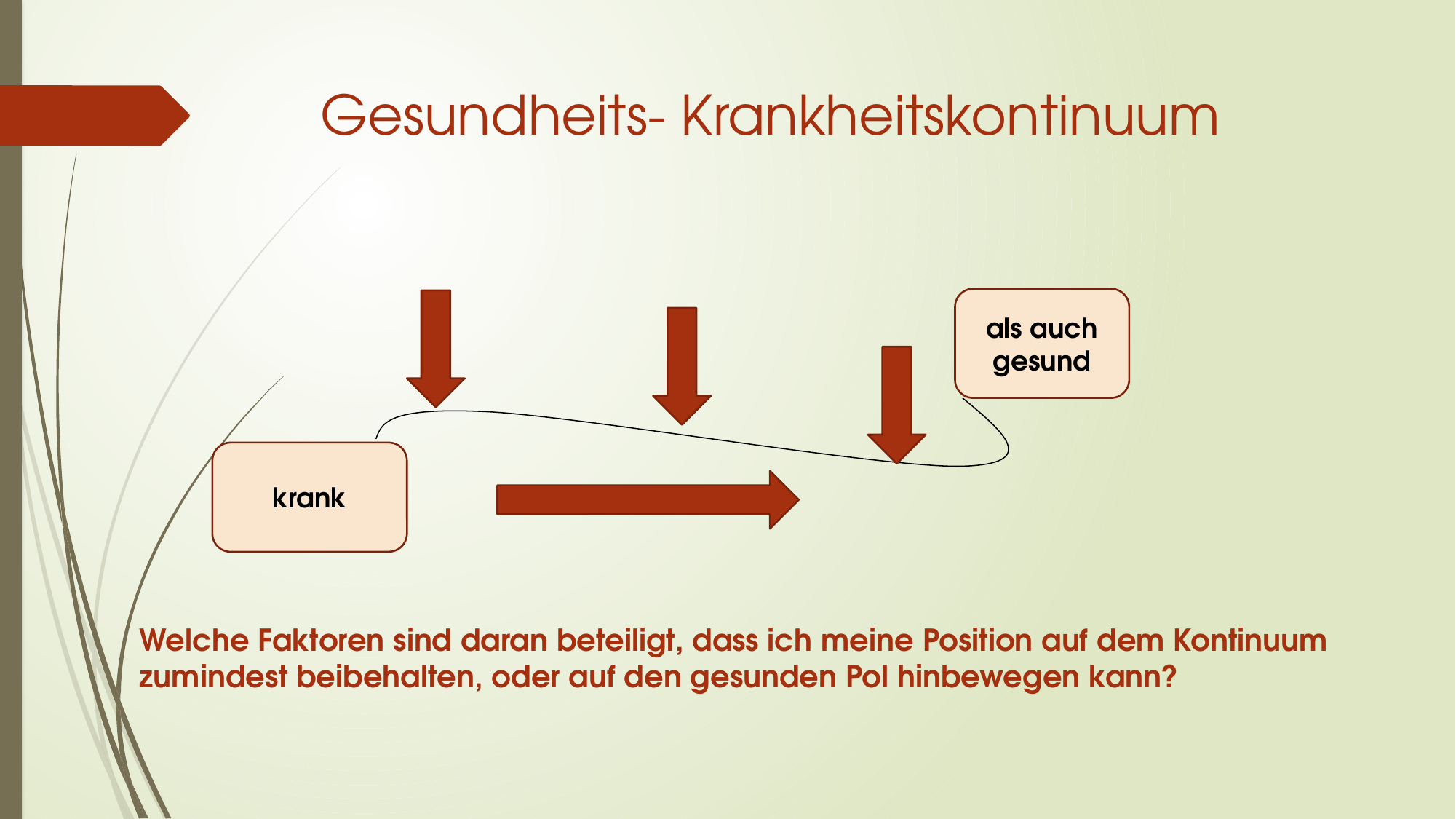

# Gesundheits- Krankheitskontinuum
als auch
gesund

krank

Welche Faktoren sind daran beteiligt, dass ich meine Position auf dem Kontinuum
zumindest beibehalten, oder auf den gesunden Pol hinbewegen kann?